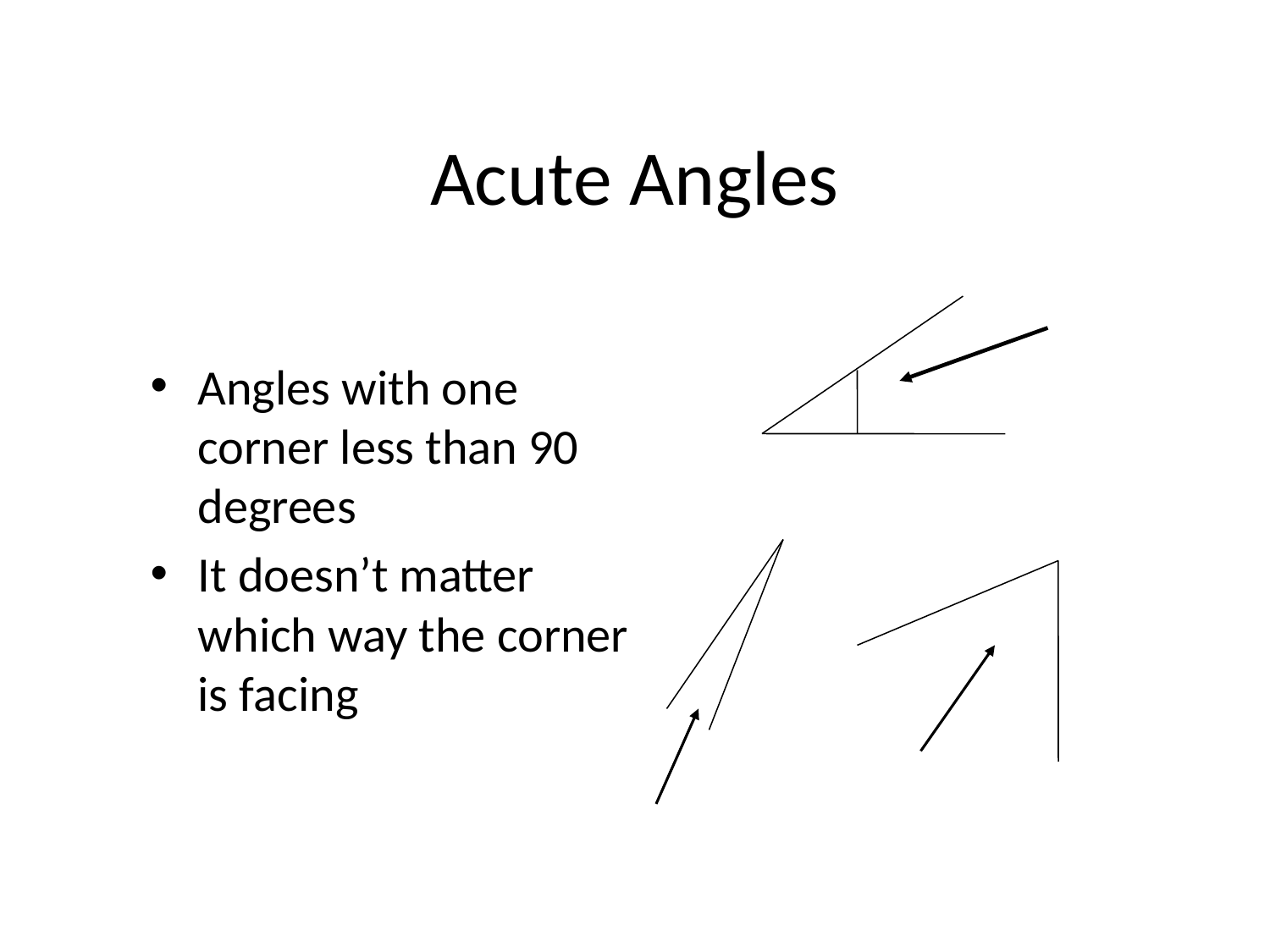

# Acute Angles

Angles with one corner less than 90 degrees
It doesn’t matter which way the corner is facing